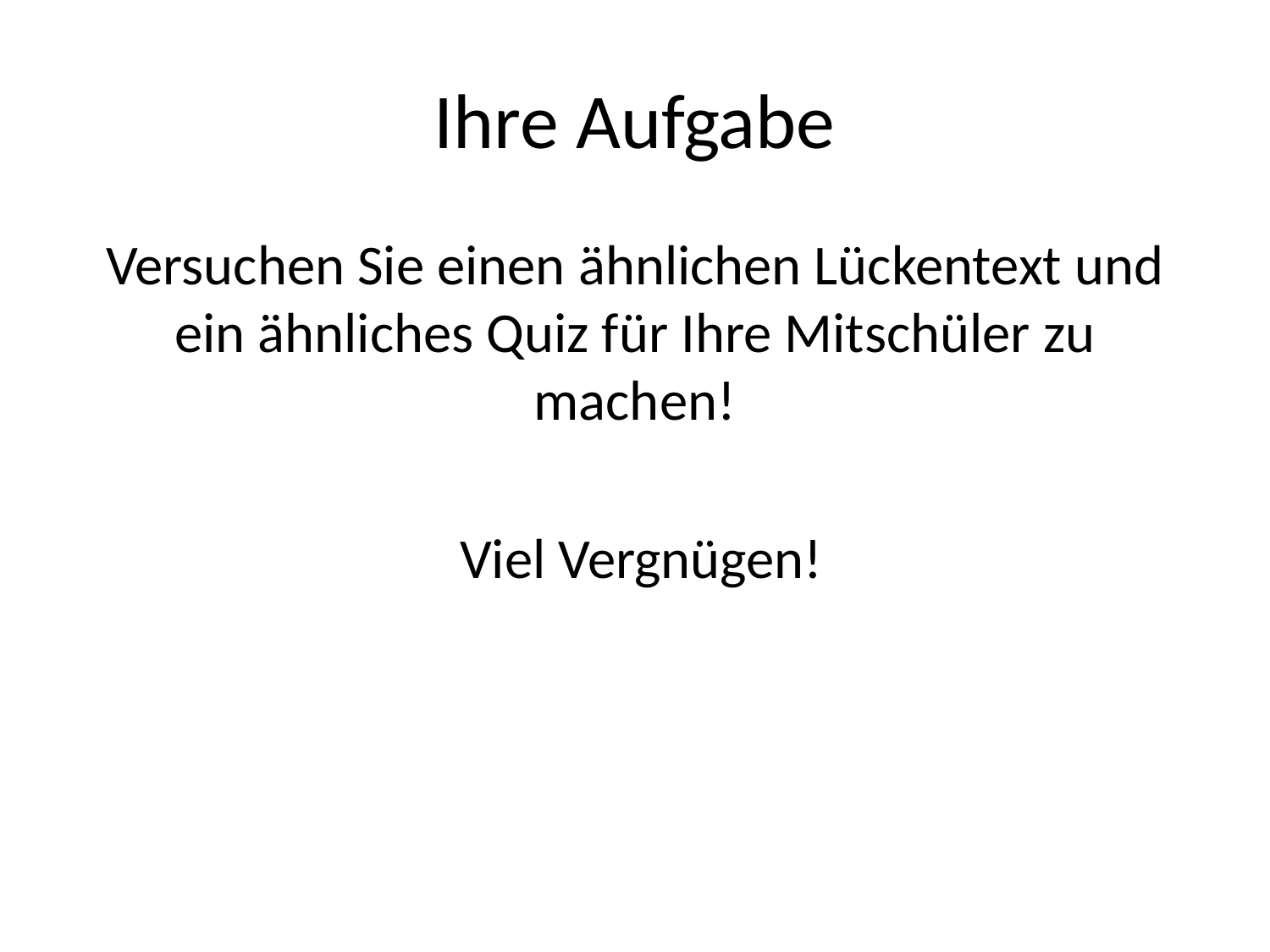

# Ihre Aufgabe
Versuchen Sie einen ähnlichen Lückentext und ein ähnliches Quiz für Ihre Mitschüler zu machen!

 Viel Vergnügen!